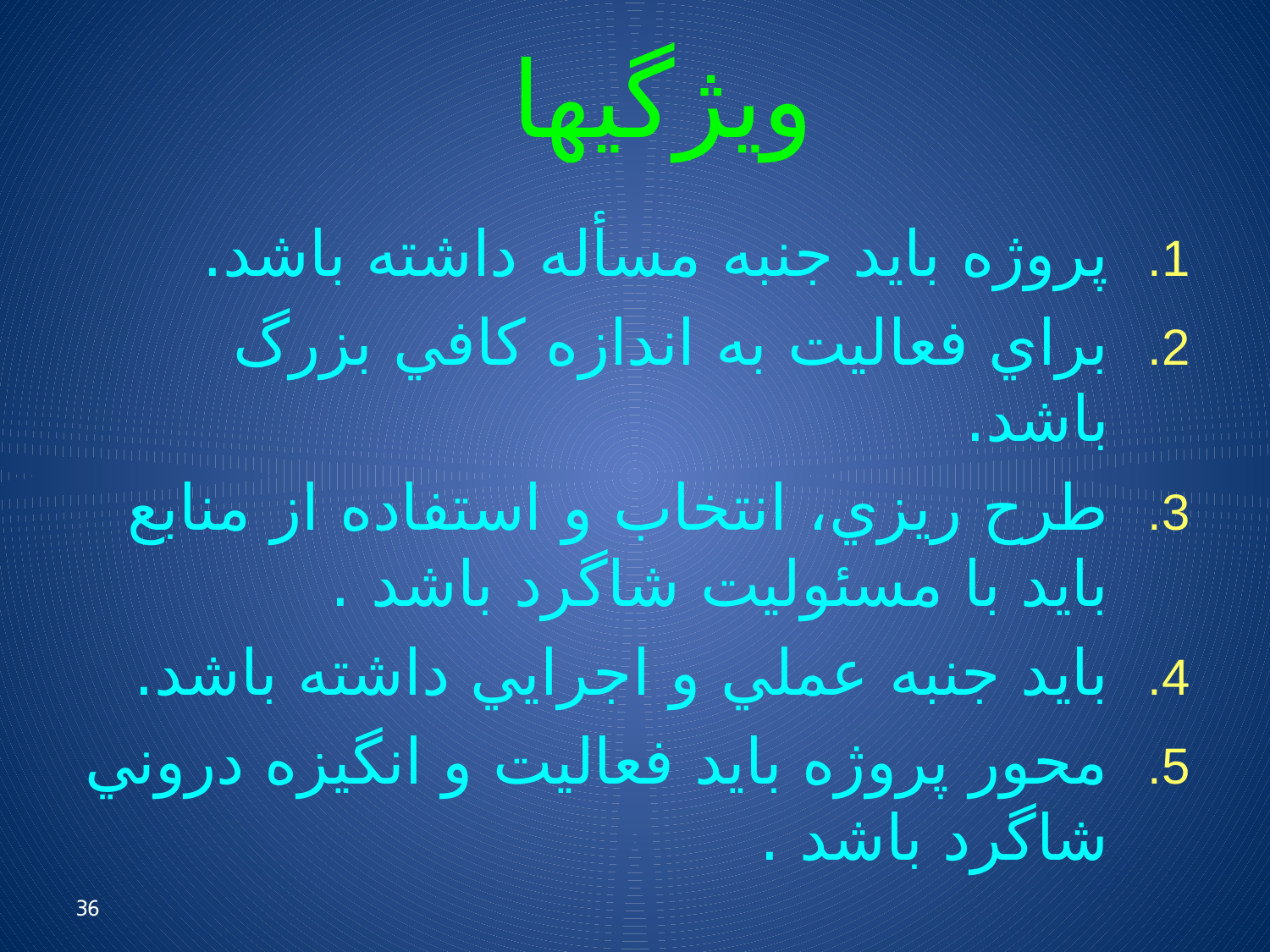

# ويژگيها
پروژه بايد جنبه مسأله داشته باشد.
براي فعاليت به اندازه كافي بزرگ باشد.
طرح ريزي، انتخاب و استفاده از منابع بايد با مسئوليت شاگرد باشد .
بايد جنبه عملي و اجرايي داشته باشد.
محور پروژه بايد فعاليت و انگيزه دروني شاگرد باشد .
36